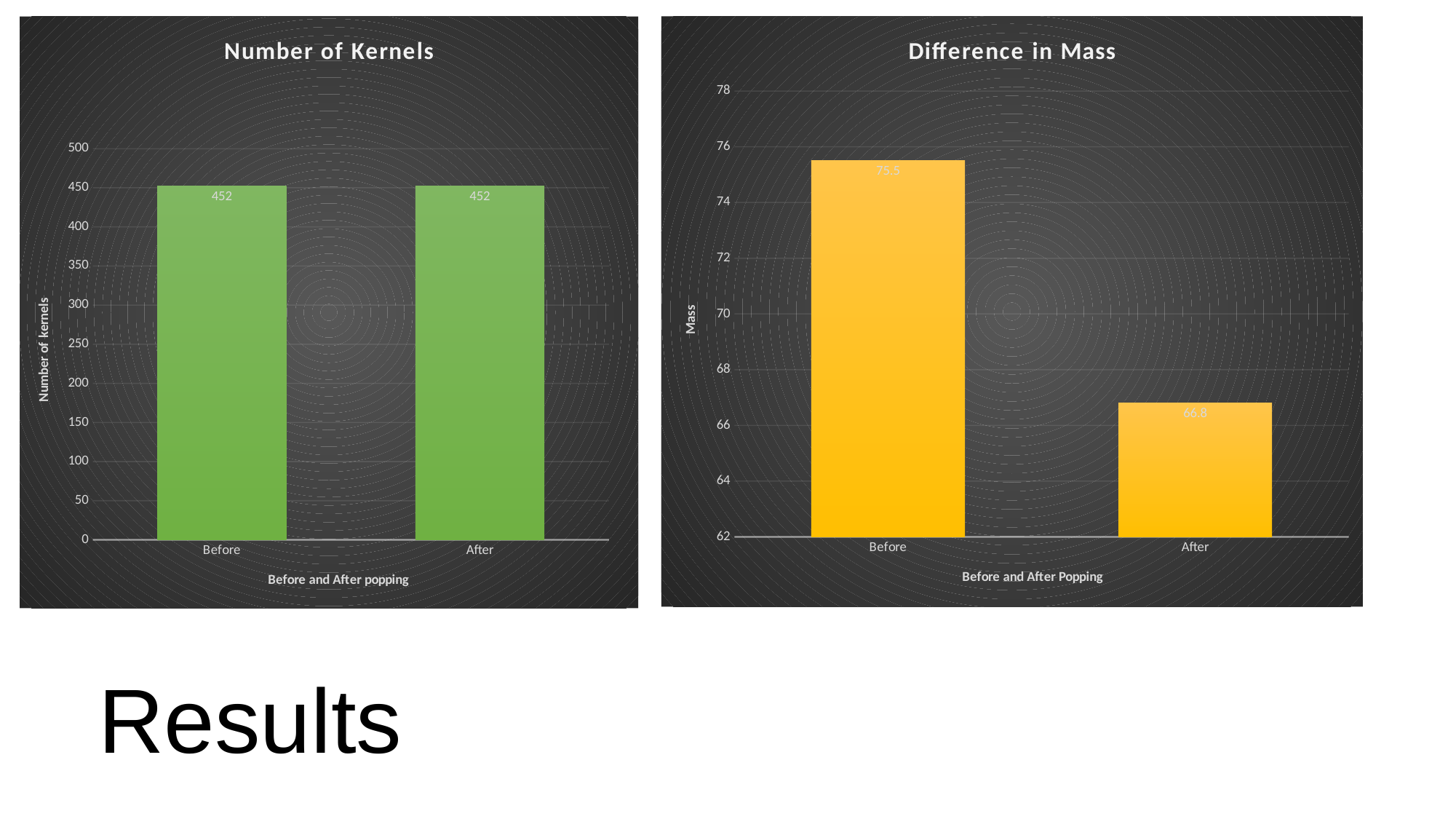

### Chart: Difference in Mass

| Category |  |
|---|---|
| Before | 75.5 |
| After | 66.8 |

### Chart: Number of Kernels

| Category |  |
|---|---|
| Before | 452.0 |
| After | 452.0 |
Results